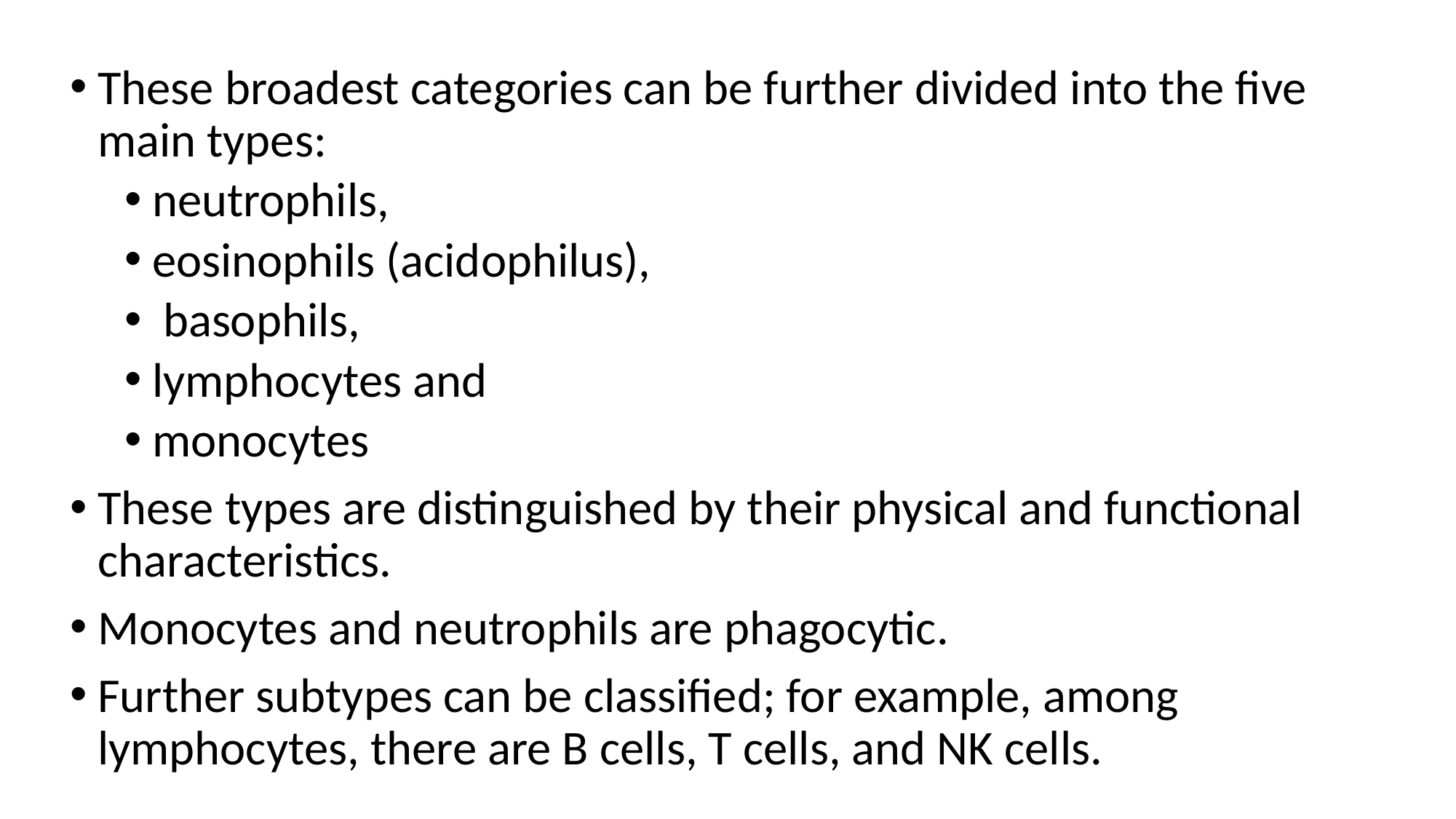

These broadest categories can be further divided into the five main types:
neutrophils,
eosinophils (acidophilus),
 basophils,
lymphocytes and
monocytes
These types are distinguished by their physical and functional characteristics.
Monocytes and neutrophils are phagocytic.
Further subtypes can be classified; for example, among lymphocytes, there are B cells, T cells, and NK cells.